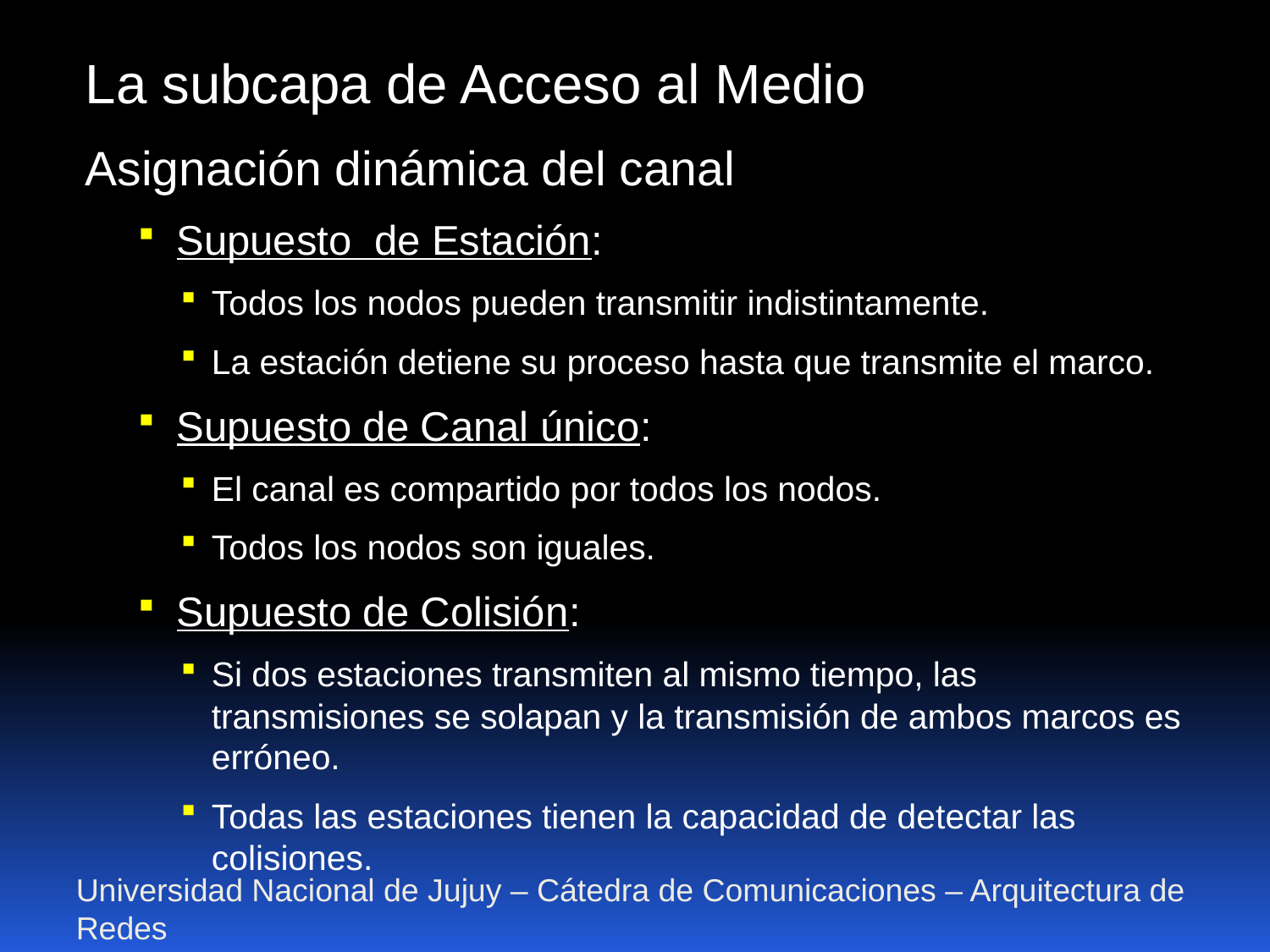

La subcapa de Acceso al Medio
Asignación dinámica del canal
Supuesto  de Estación:
Todos los nodos pueden transmitir indistintamente.
La estación detiene su proceso hasta que transmite el marco.
Supuesto de Canal único:
El canal es compartido por todos los nodos.
Todos los nodos son iguales.
Supuesto de Colisión:
Si dos estaciones transmiten al mismo tiempo, las transmisiones se solapan y la transmisión de ambos marcos es erróneo.
Todas las estaciones tienen la capacidad de detectar las colisiones.

Universidad Nacional de Jujuy – Cátedra de Comunicaciones – Arquitectura de Redes